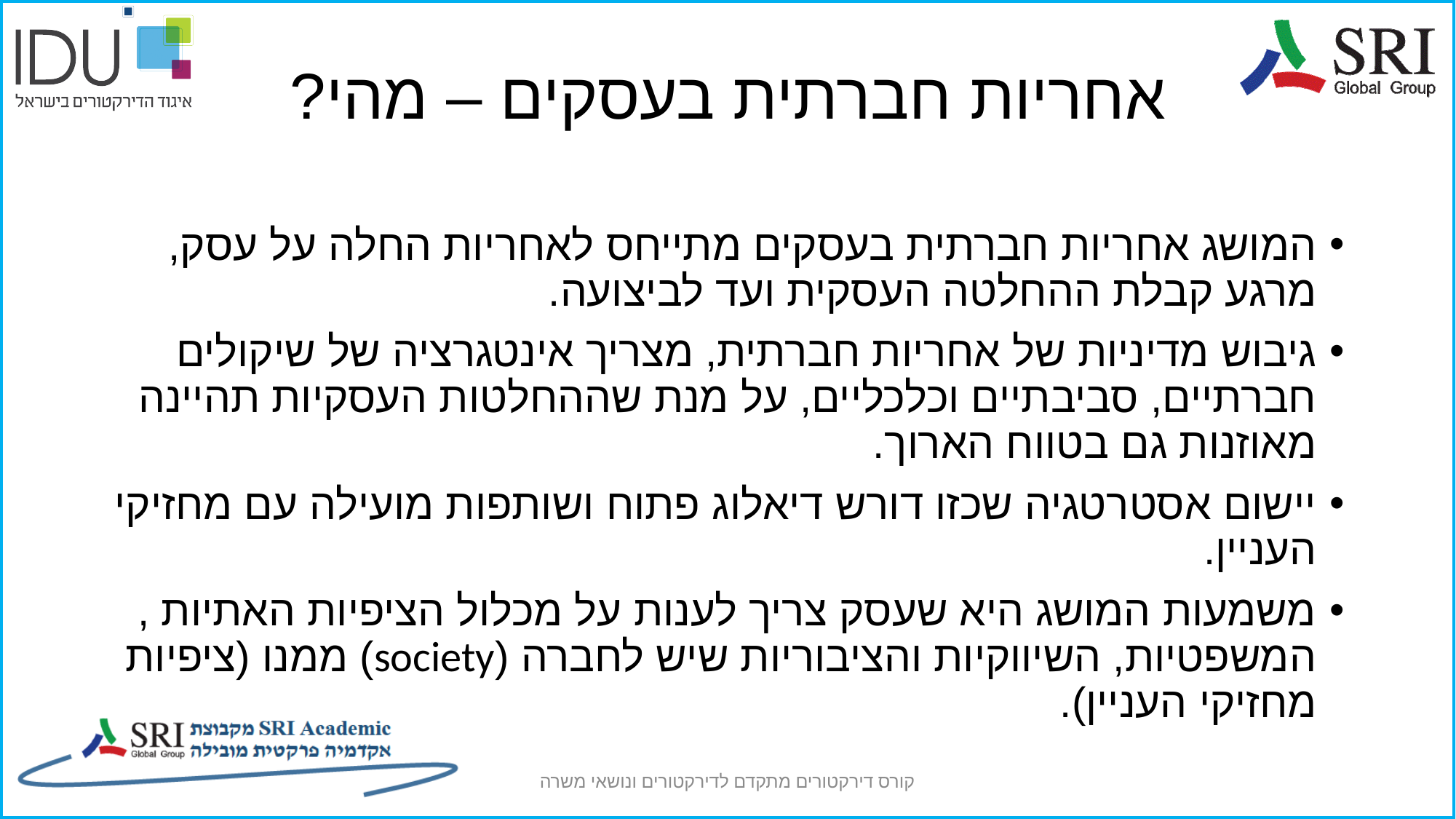

# אחריות חברתית בעסקים – מהי?
המושג אחריות חברתית בעסקים מתייחס לאחריות החלה על עסק, מרגע קבלת ההחלטה העסקית ועד לביצועה.
גיבוש מדיניות של אחריות חברתית, מצריך אינטגרציה של שיקולים חברתיים, סביבתיים וכלכליים, על מנת שההחלטות העסקיות תהיינה מאוזנות גם בטווח הארוך.
יישום אסטרטגיה שכזו דורש דיאלוג פתוח ושותפות מועילה עם מחזיקי העניין.
משמעות המושג היא שעסק צריך לענות על מכלול הציפיות האתיות , המשפטיות, השיווקיות והציבוריות שיש לחברה (society) ממנו (ציפיות מחזיקי העניין).